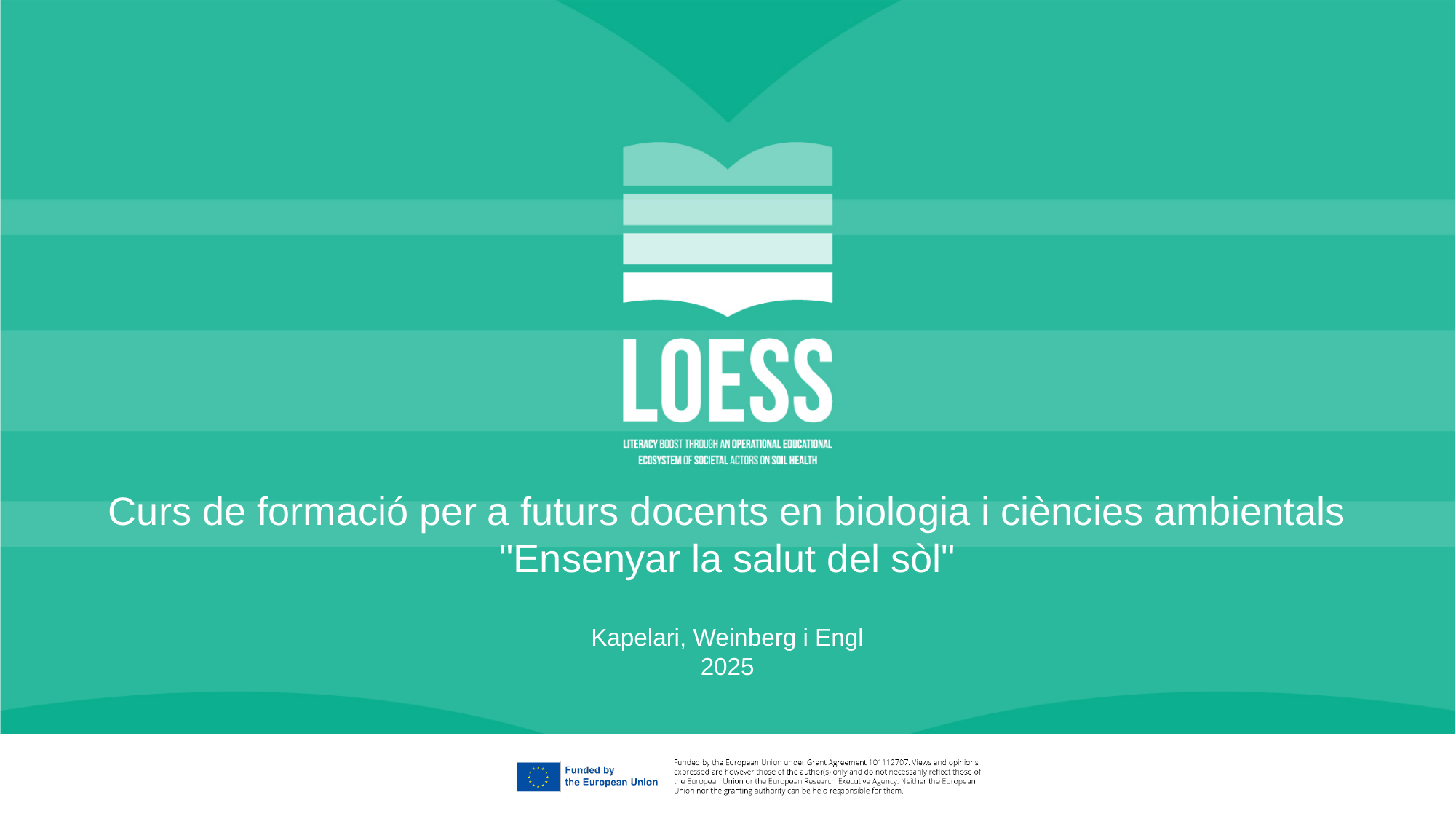

Curs de formació per a futurs docents en biologia i ciències ambientals
"Ensenyar la salut del sòl"
Kapelari, Weinberg i Engl
2025